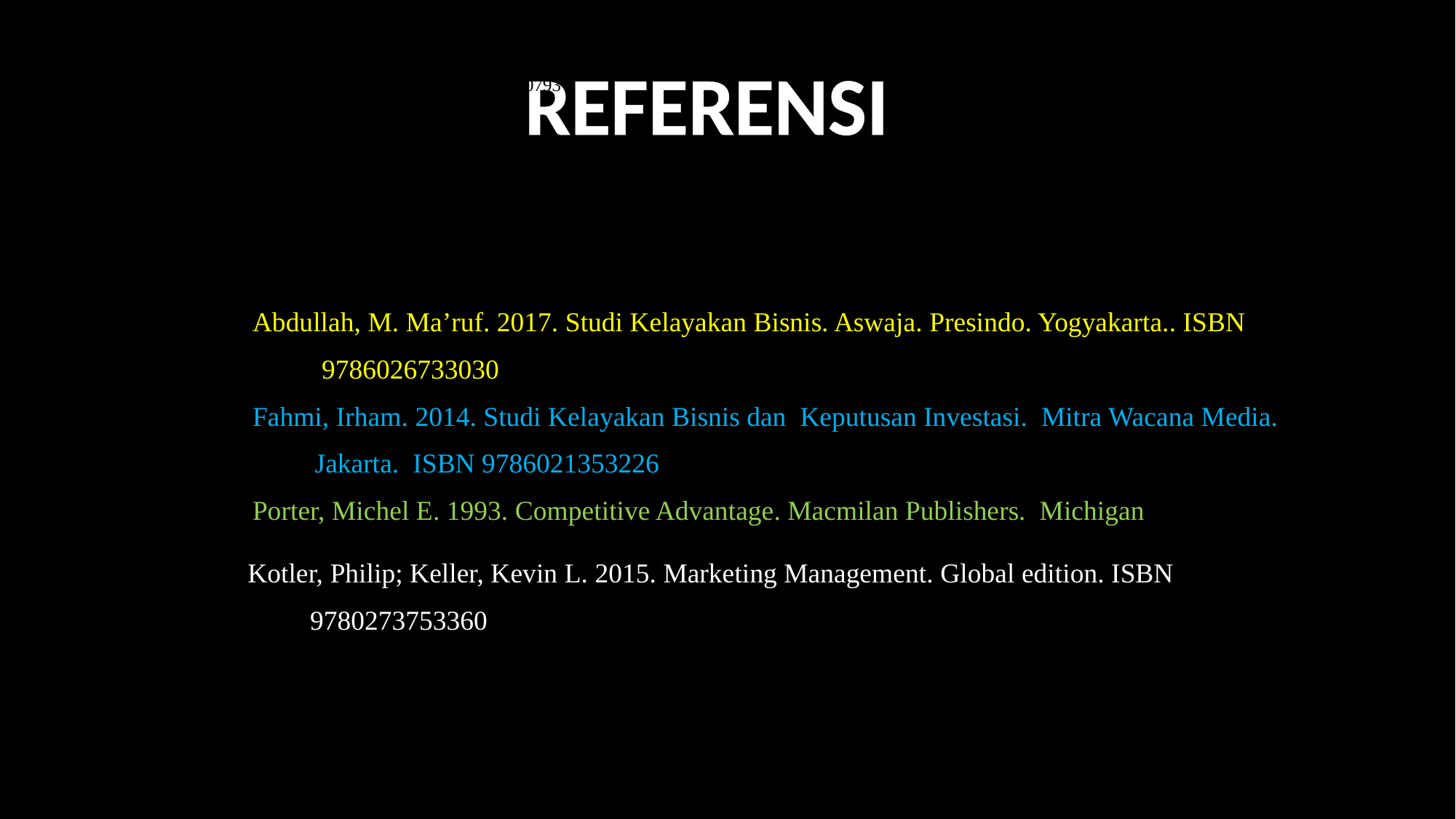

Kotler, Philip; Keller, Kevin L. 2015. Marketing Management. Global edition. ISBN
         9780273753360

Murni, Asfia;  Amaliawiati, Lia. 2012. Ekonomi Mikro. PT. Refika Aditama. Bandung. ISBN
         9786028650793

REFERENSI
Murni, Asfia;  Amaliawiati, Lia. 2012. Ekonomi Mikro. PT. Refika Aditama. Bandung. ISBN
         9786028650793
Murni, Asfia;  Amaliawiati, Lia. 2012. Ekonomi Mikro. PT. Refika Aditama. Bandung. ISBN
         9786028650793
Abdullah, M. Ma’ruf. 2017. Studi Kelayakan Bisnis. Aswaja. Presindo. Yogyakarta.. ISBN
          9786026733030
Fahmi, Irham. 2014. Studi Kelayakan Bisnis dan  Keputusan Investasi.  Mitra Wacana Media.
         Jakarta.  ISBN 9786021353226
Porter, Michel E. 1993. Competitive Advantage. Macmilan Publishers.  Michigan

Kotler, Philip; Keller, Kevin L. 2015. Marketing Management. Global edition. ISBN
         9780273753360